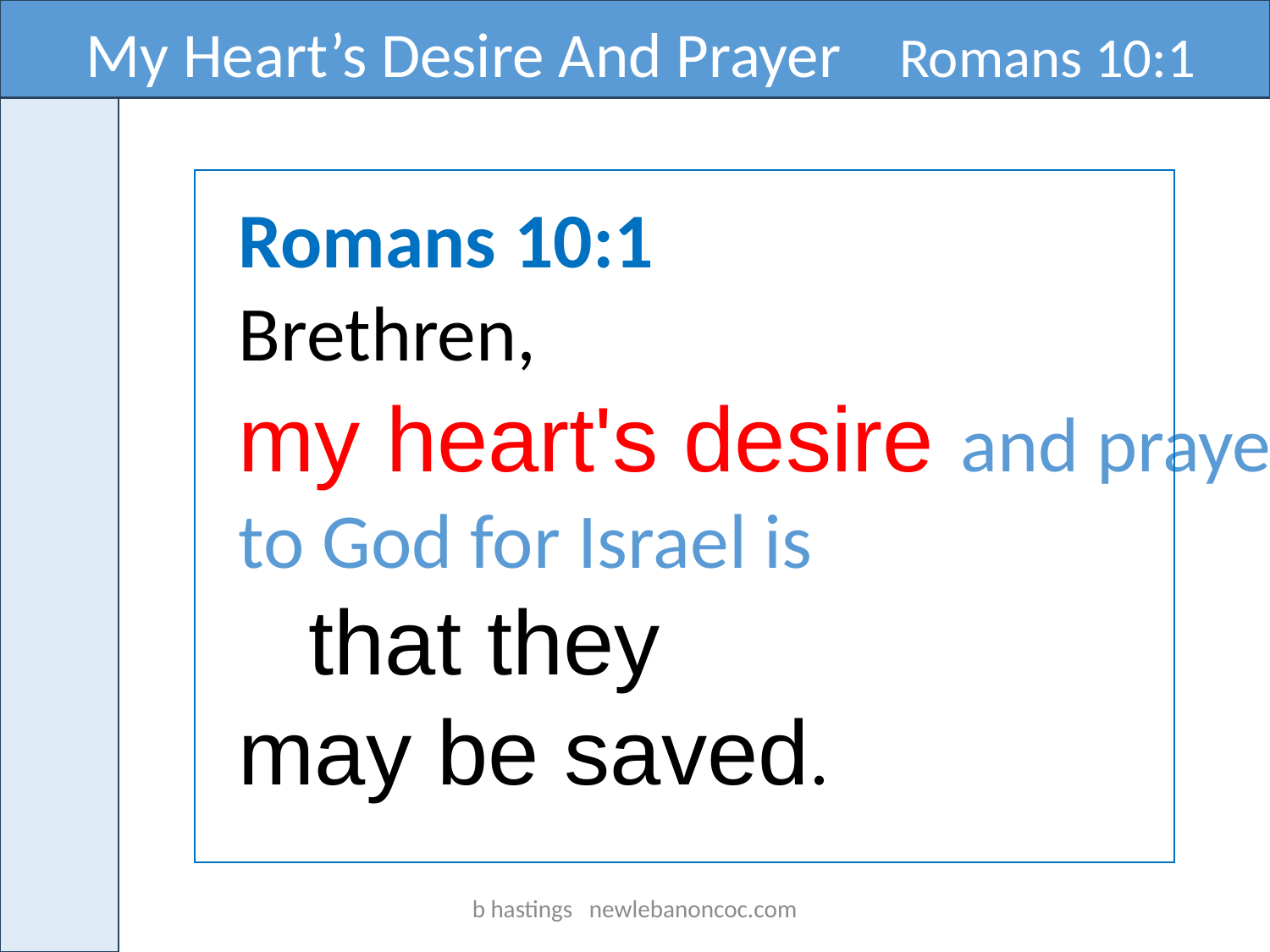

My Heart’s Desire And Prayer    Romans 10:1

Romans 10:1
Brethren,                                      my heart's desire and prayer to God for Israel is                                  that they                    may be saved.

b hastings   newlebanoncoc.com